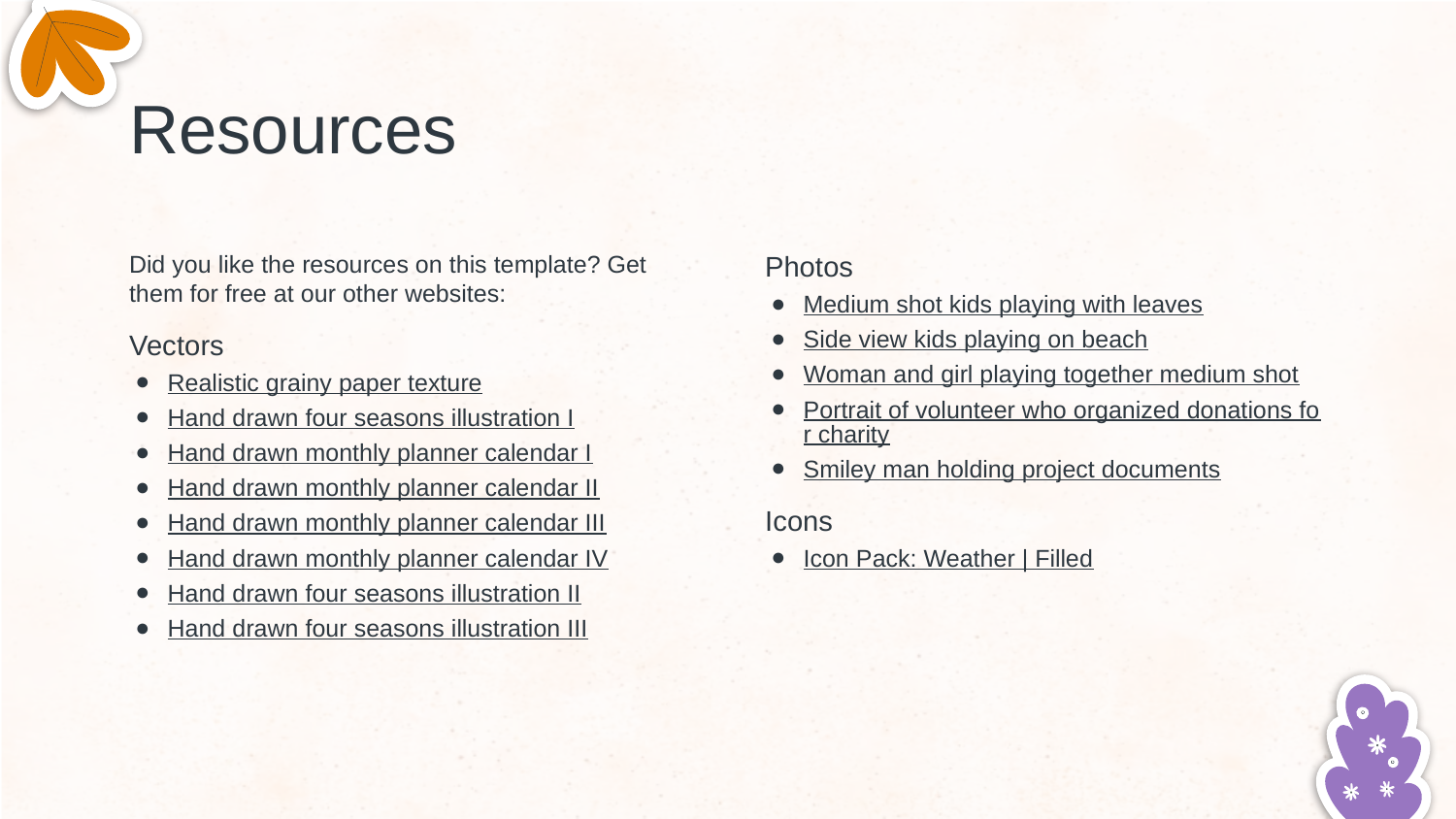

# Resources
Did you like the resources on this template? Get them for free at our other websites:
Vectors
Realistic grainy paper texture
Hand drawn four seasons illustration I
Hand drawn monthly planner calendar I
Hand drawn monthly planner calendar II
Hand drawn monthly planner calendar III
Hand drawn monthly planner calendar IV
Hand drawn four seasons illustration II
Hand drawn four seasons illustration III

Photos
Medium shot kids playing with leaves
Side view kids playing on beach
Woman and girl playing together medium shot
Portrait of volunteer who organized donations for charity
Smiley man holding project documents
Icons
Icon Pack: Weather | Filled